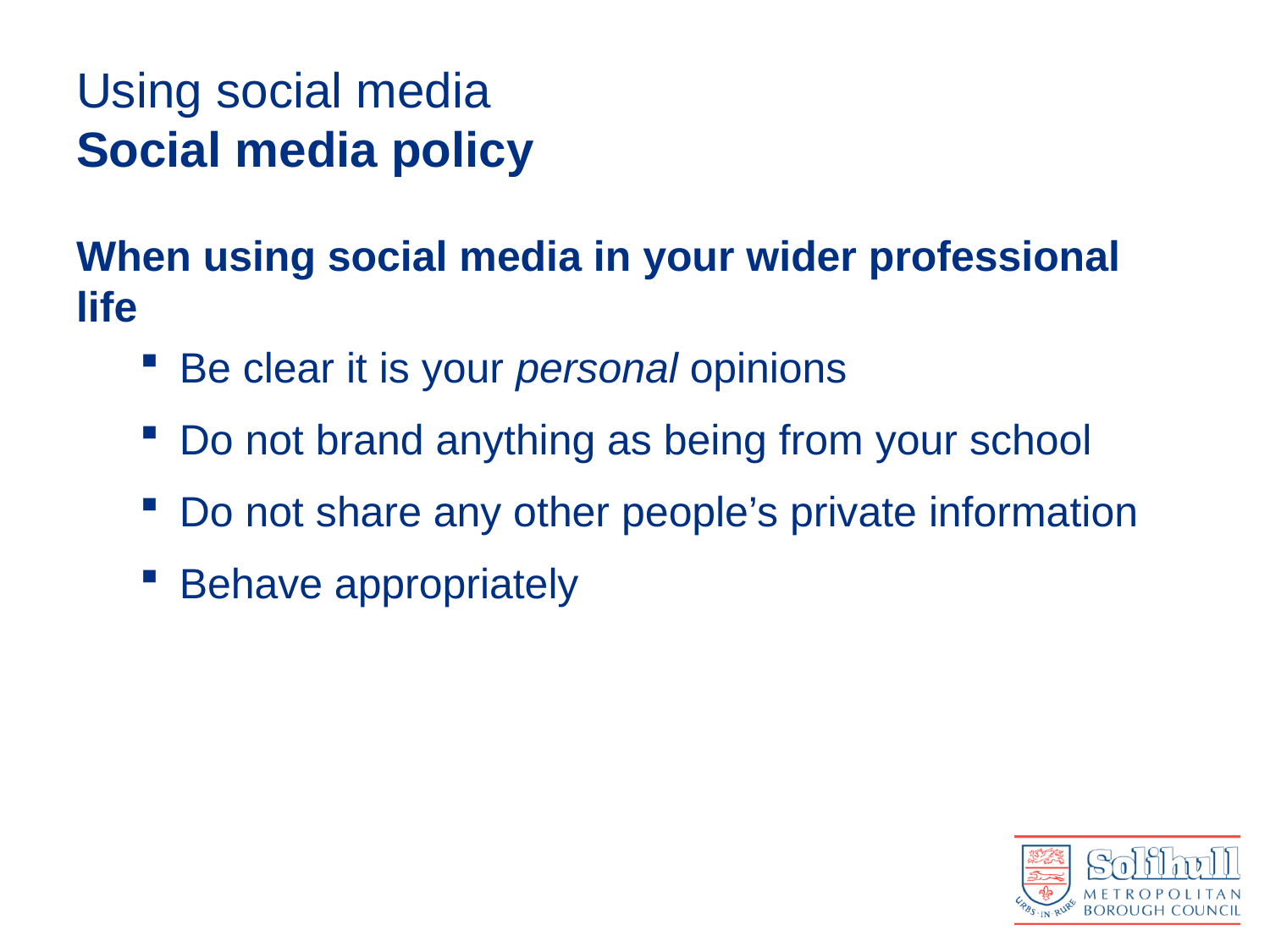

# Using social media Social media policy
When using social media in your wider professional life
Be clear it is your personal opinions
Do not brand anything as being from your school
Do not share any other people’s private information
Behave appropriately